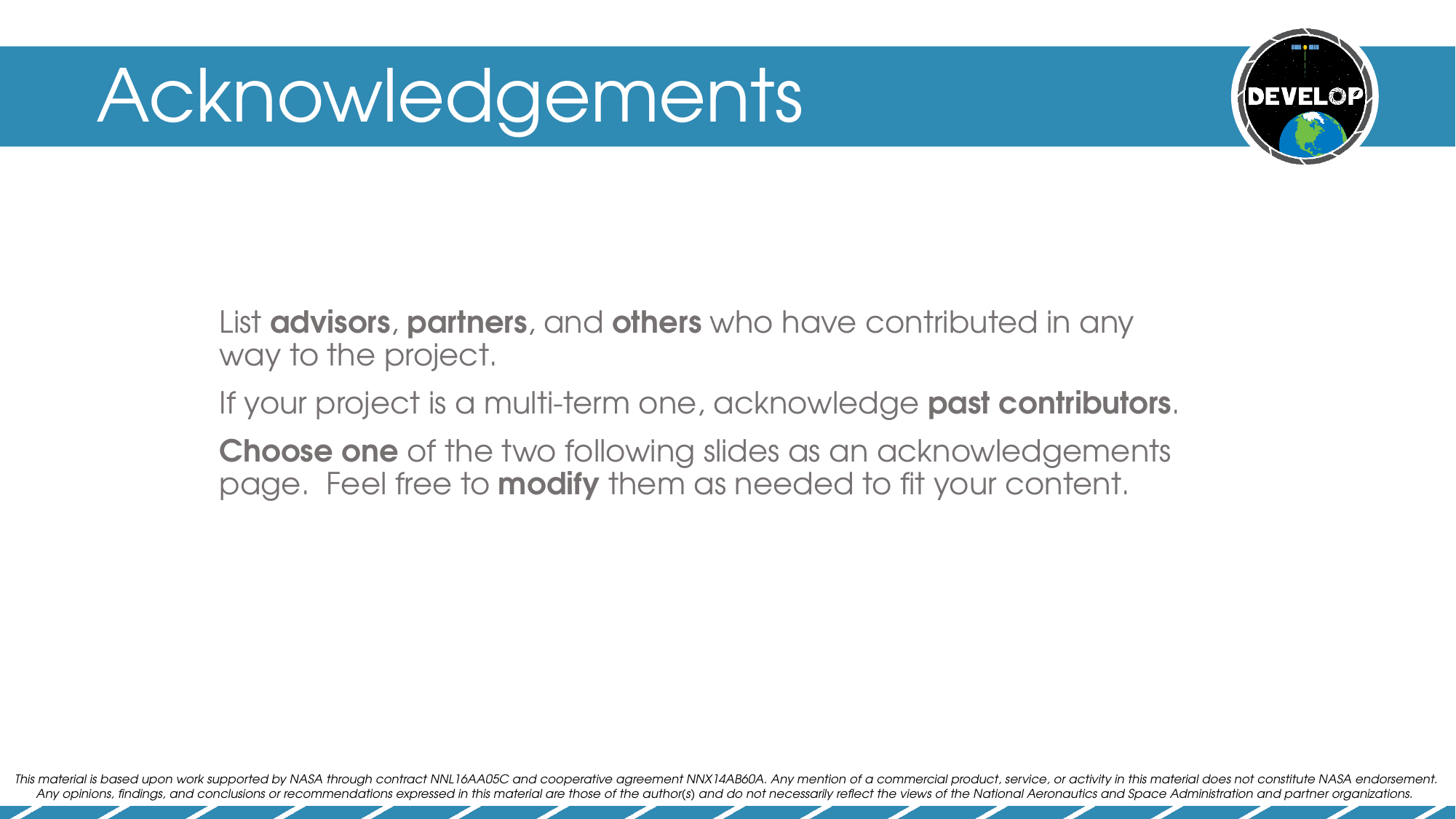

List advisors, partners, and others who have contributed in any way to the project.
If your project is a multi-term one, acknowledge past contributors.
Choose one of the two following slides as an acknowledgements page.  Feel free to modify them as needed to fit your content.